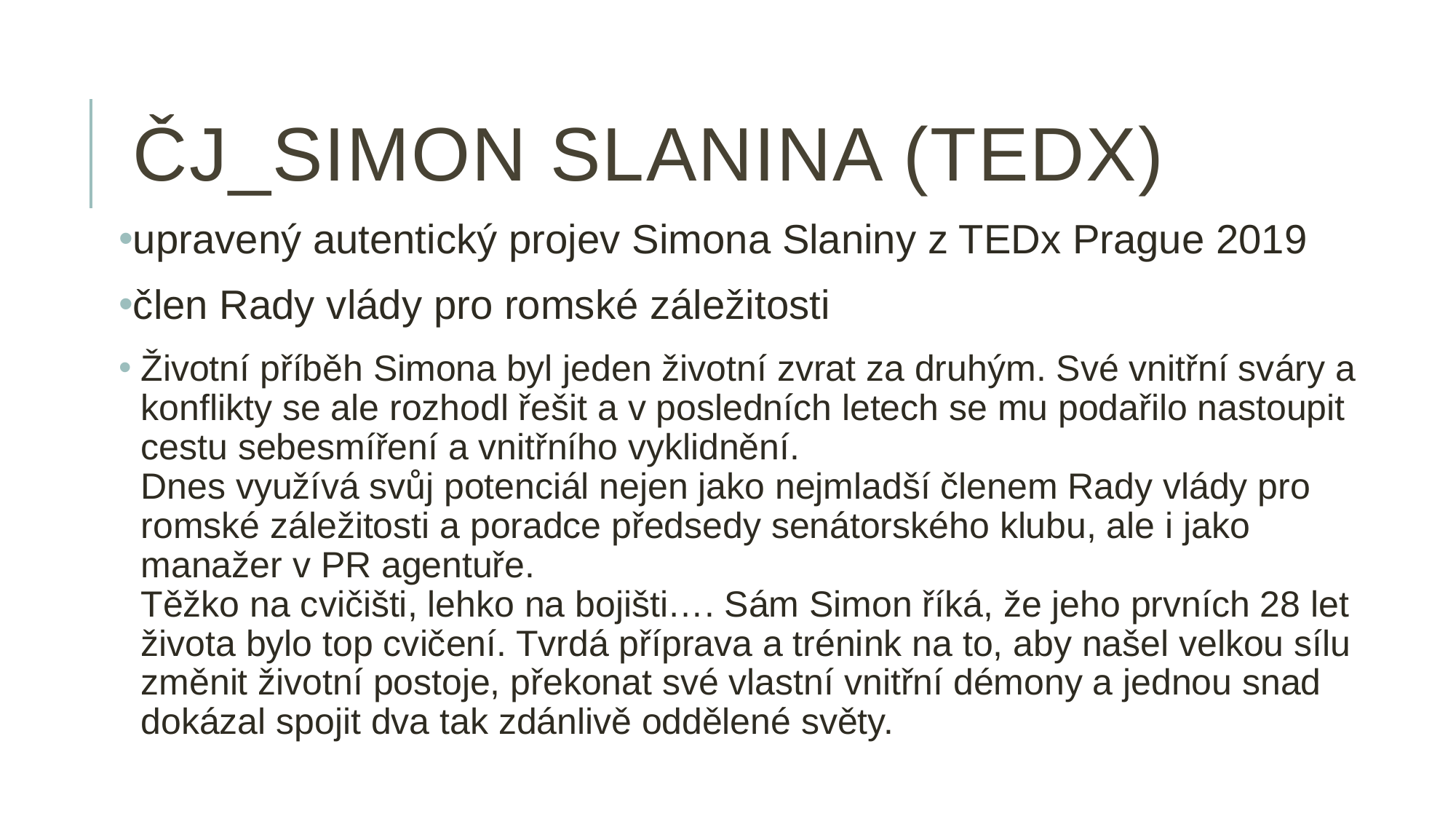

# ČJ_Simon slanina (TEDx)
upravený autentický projev Simona Slaniny z TEDx Prague 2019
člen Rady vlády pro romské záležitosti
Životní příběh Simona byl jeden životní zvrat za druhým. Své vnitřní sváry a konflikty se ale rozhodl řešit a v posledních letech se mu podařilo nastoupit cestu sebesmíření a vnitřního vyklidnění.
Dnes využívá svůj potenciál nejen jako nejmladší členem Rady vlády pro romské záležitosti a poradce předsedy senátorského klubu, ale i jako manažer v PR agentuře.
Těžko na cvičišti, lehko na bojišti…. Sám Simon říká, že jeho prvních 28 let života bylo top cvičení. Tvrdá příprava a trénink na to, aby našel velkou sílu změnit životní postoje, překonat své vlastní vnitřní démony a jednou snad dokázal spojit dva tak zdánlivě oddělené světy.